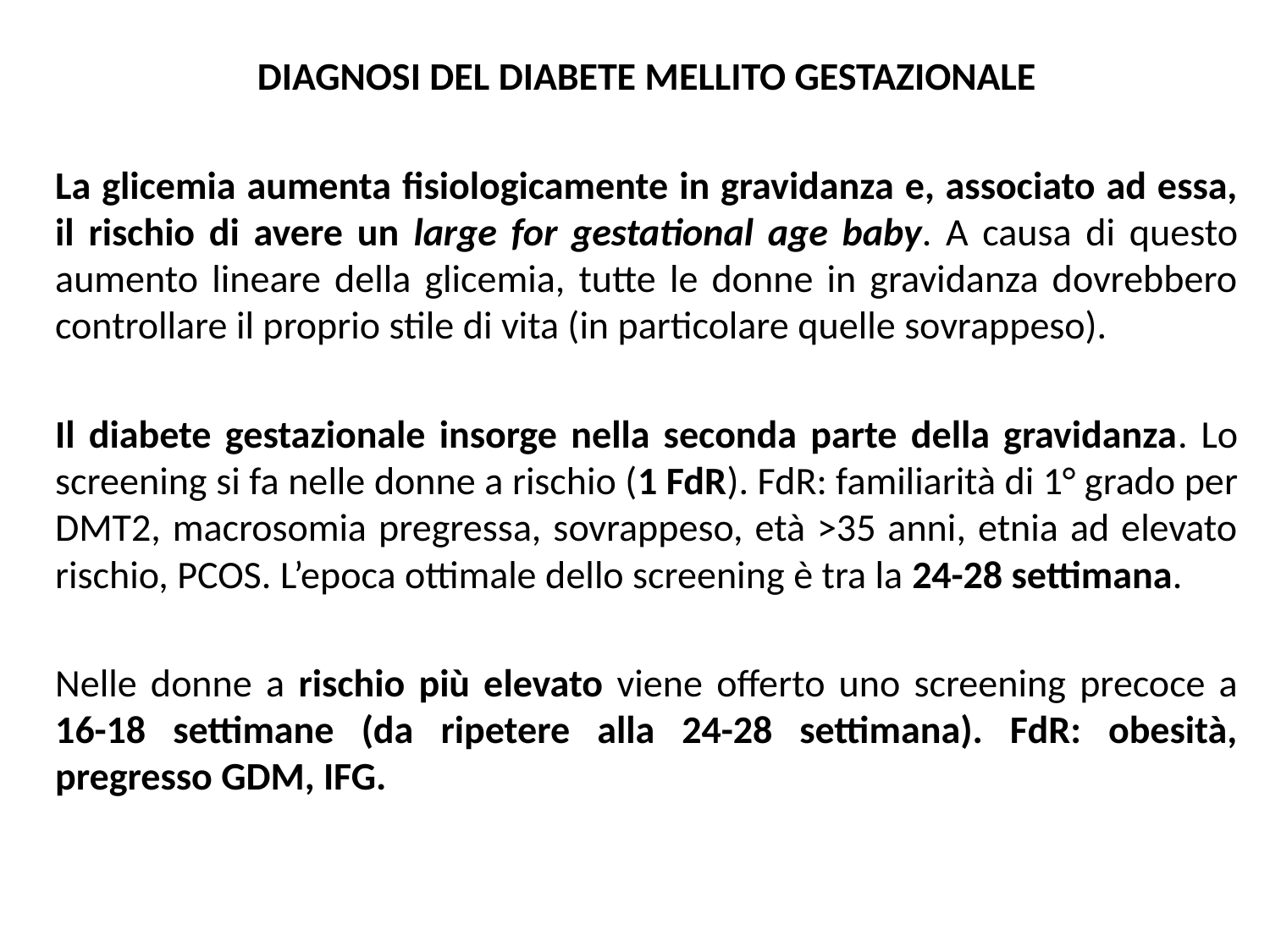

DIAGNOSI DEL DIABETE MELLITO GESTAZIONALE

La glicemia aumenta fisiologicamente in gravidanza e, associato ad essa, il rischio di avere un large for gestational age baby. A causa di questo aumento lineare della glicemia, tutte le donne in gravidanza dovrebbero controllare il proprio stile di vita (in particolare quelle sovrappeso).

Il diabete gestazionale insorge nella seconda parte della gravidanza. Lo screening si fa nelle donne a rischio (1 FdR). FdR: familiarità di 1° grado per DMT2, macrosomia pregressa, sovrappeso, età >35 anni, etnia ad elevato rischio, PCOS. L’epoca ottimale dello screening è tra la 24-28 settimana.

Nelle donne a rischio più elevato viene offerto uno screening precoce a 16-18 settimane (da ripetere alla 24-28 settimana). FdR: obesità, pregresso GDM, IFG.